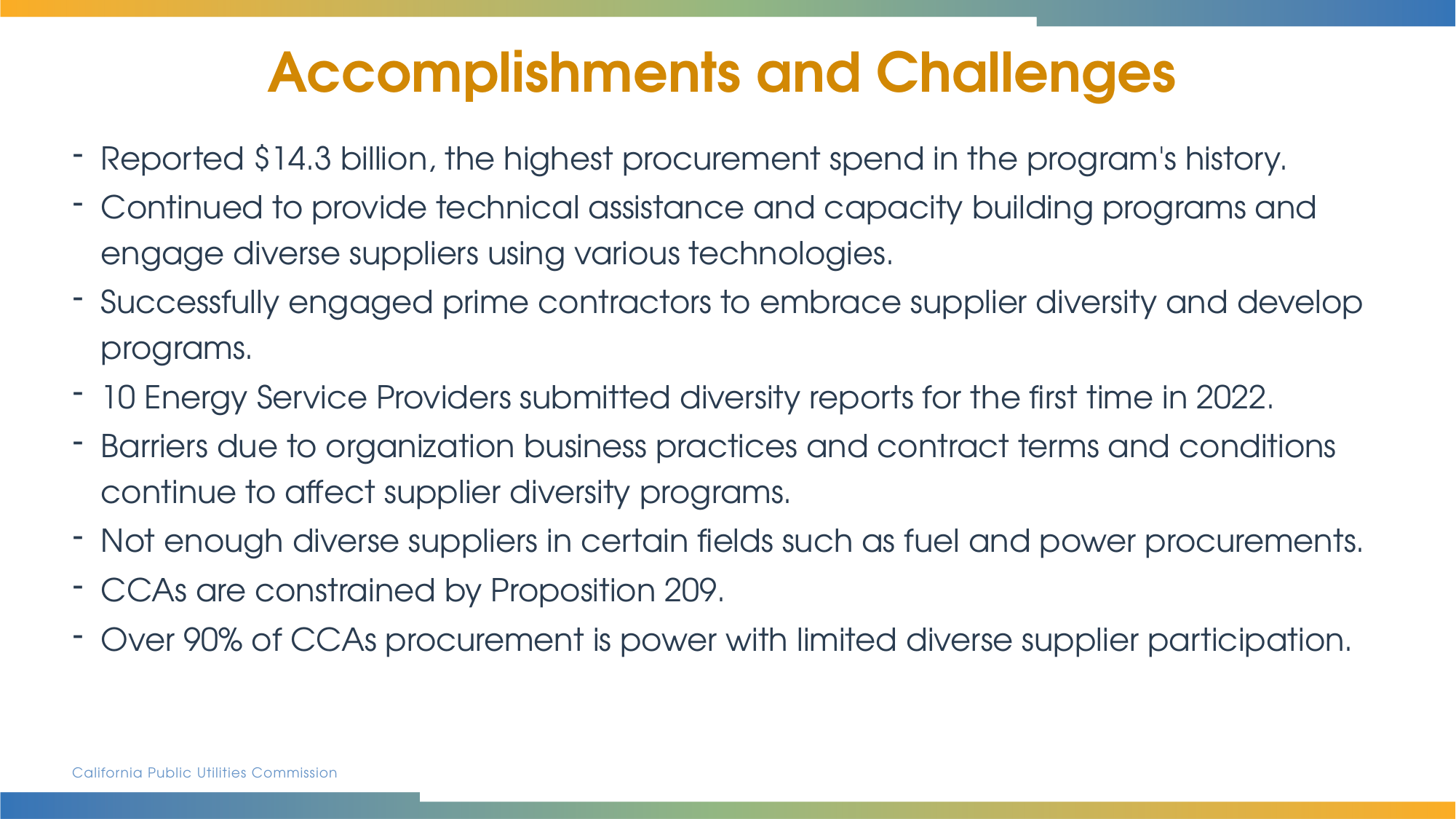

# Accomplishments and Challenges
Reported $14.3 billion, the highest procurement spend in the program's history.
Continued to provide technical assistance and capacity building programs and engage diverse suppliers using various technologies.
Successfully engaged prime contractors to embrace supplier diversity and develop programs.
10 Energy Service Providers submitted diversity reports for the first time in 2022.
Barriers due to organization business practices and contract terms and conditions continue to affect supplier diversity programs.
Not enough diverse suppliers in certain fields such as fuel and power procurements.
CCAs are constrained by Proposition 209.
Over 90% of CCAs procurement is power with limited diverse supplier participation.